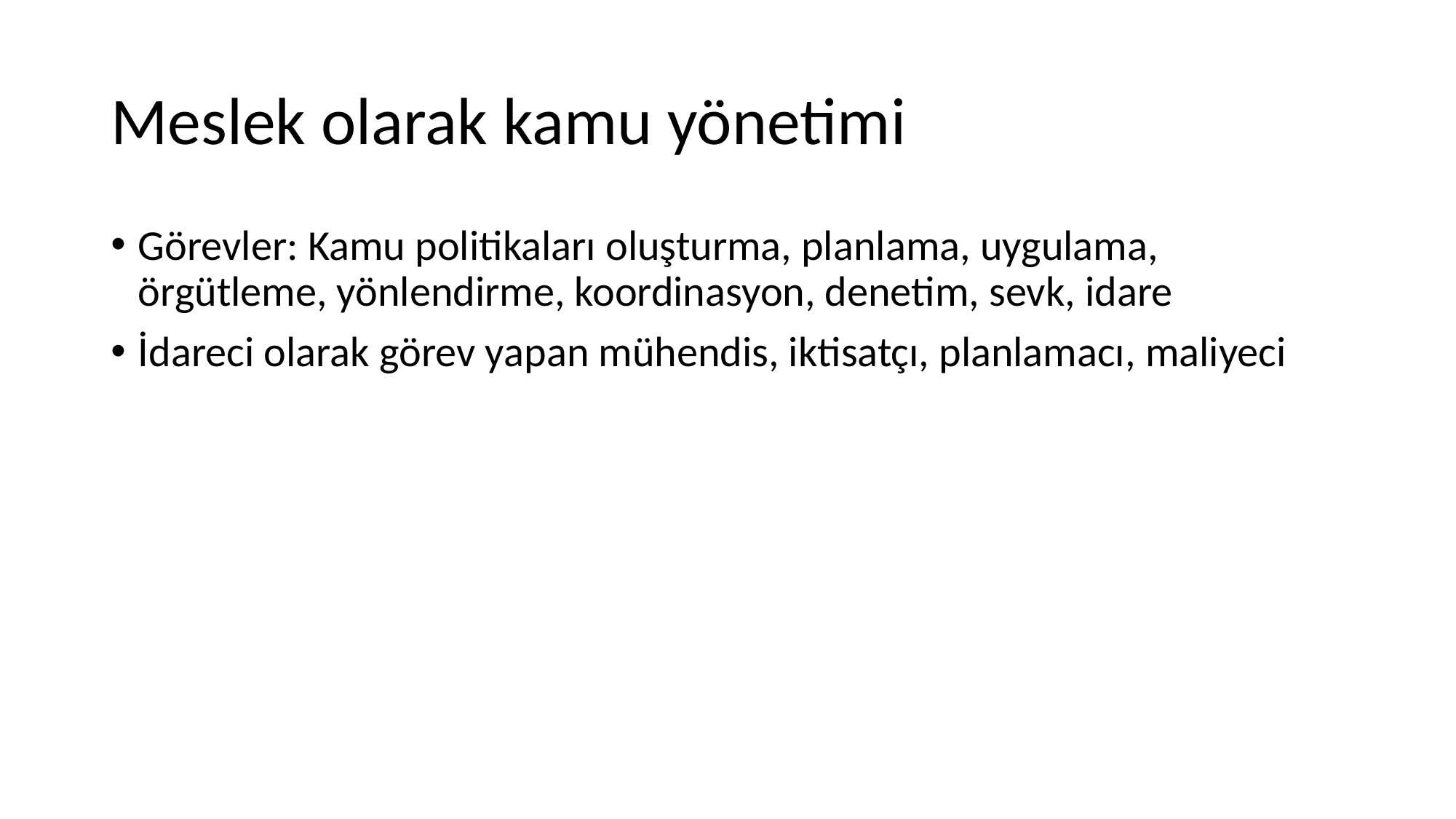

# Meslek olarak kamu yönetimi
Görevler: Kamu politikaları oluşturma, planlama, uygulama, örgütleme, yönlendirme, koordinasyon, denetim, sevk, idare
İdareci olarak görev yapan mühendis, iktisatçı, planlamacı, maliyeci